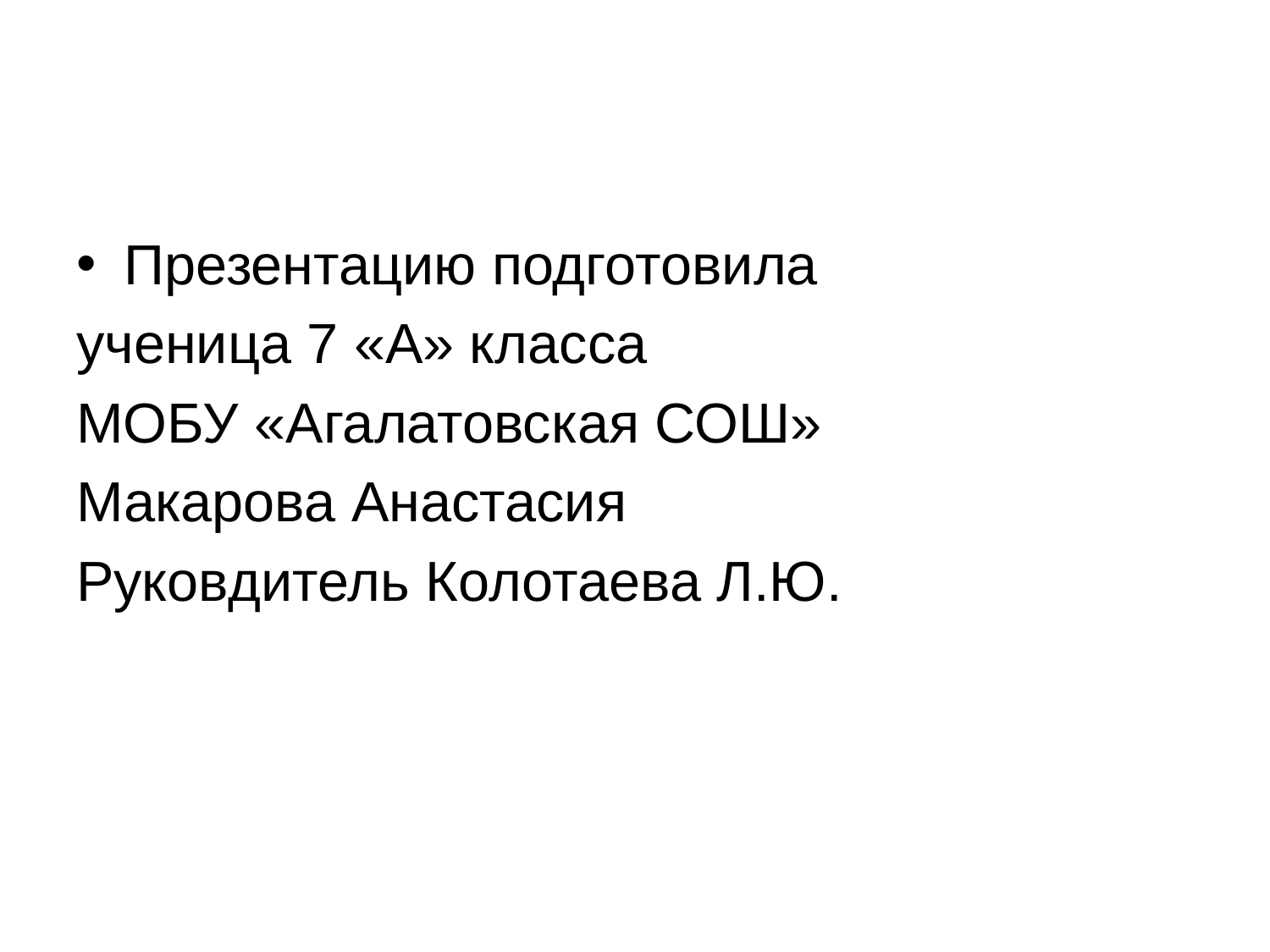

#
Презентацию подготовила
ученица 7 «А» класса
МОБУ «Агалатовская СОШ»
Макарова Анастасия
Руковдитель Колотаева Л.Ю.